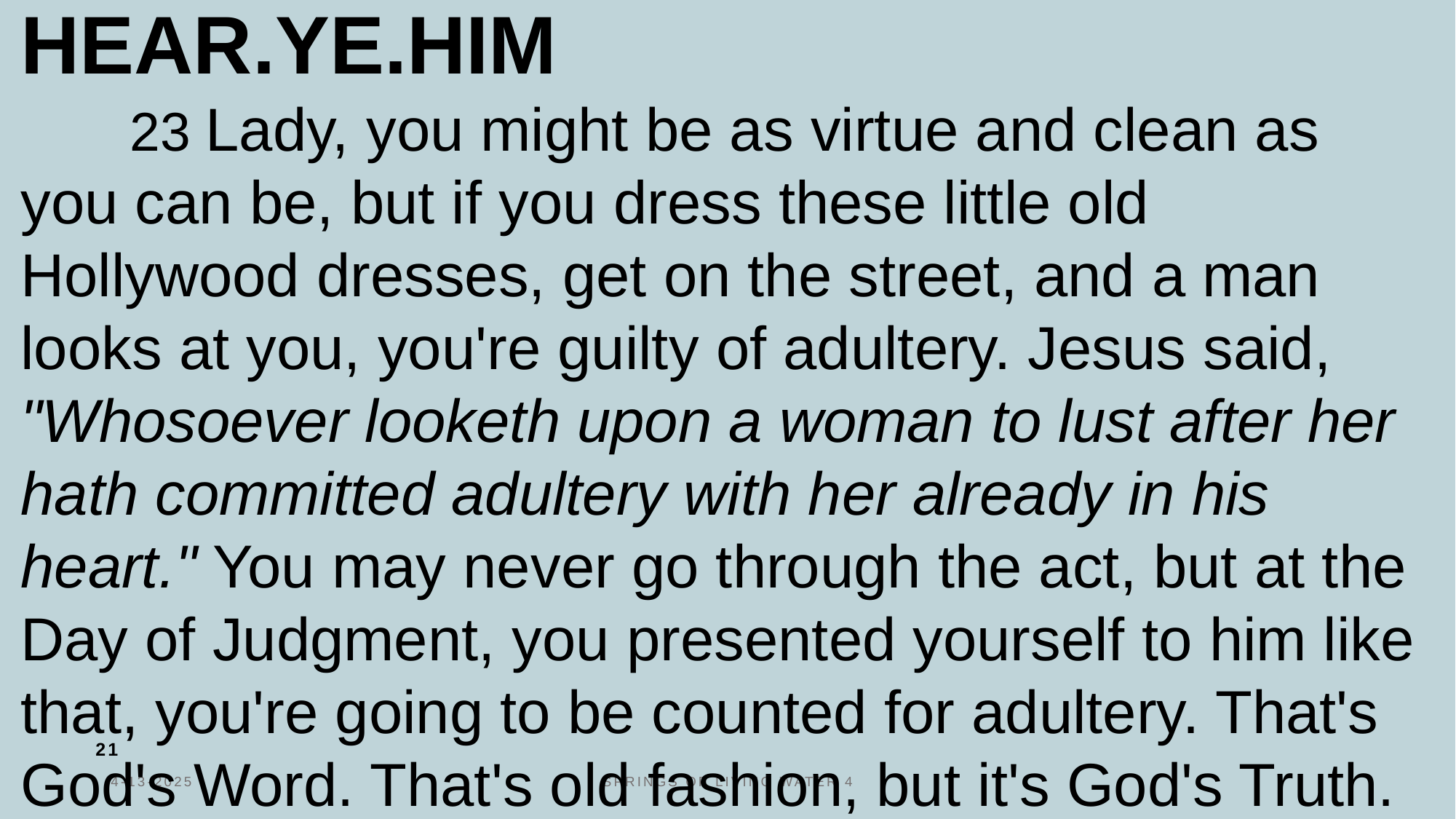

HEAR.YE.HIM
	23 Lady, you might be as virtue and clean as you can be, but if you dress these little old Hollywood dresses, get on the street, and a man looks at you, you're guilty of adultery. Jesus said, "Whosoever looketh upon a woman to lust after her hath committed adultery with her already in his heart." You may never go through the act, but at the Day of Judgment, you presented yourself to him like that, you're going to be counted for adultery. That's God's Word. That's old fashion, but it's God's Truth.					57-0725
Springs of Living Water 4
4-13-2025
21